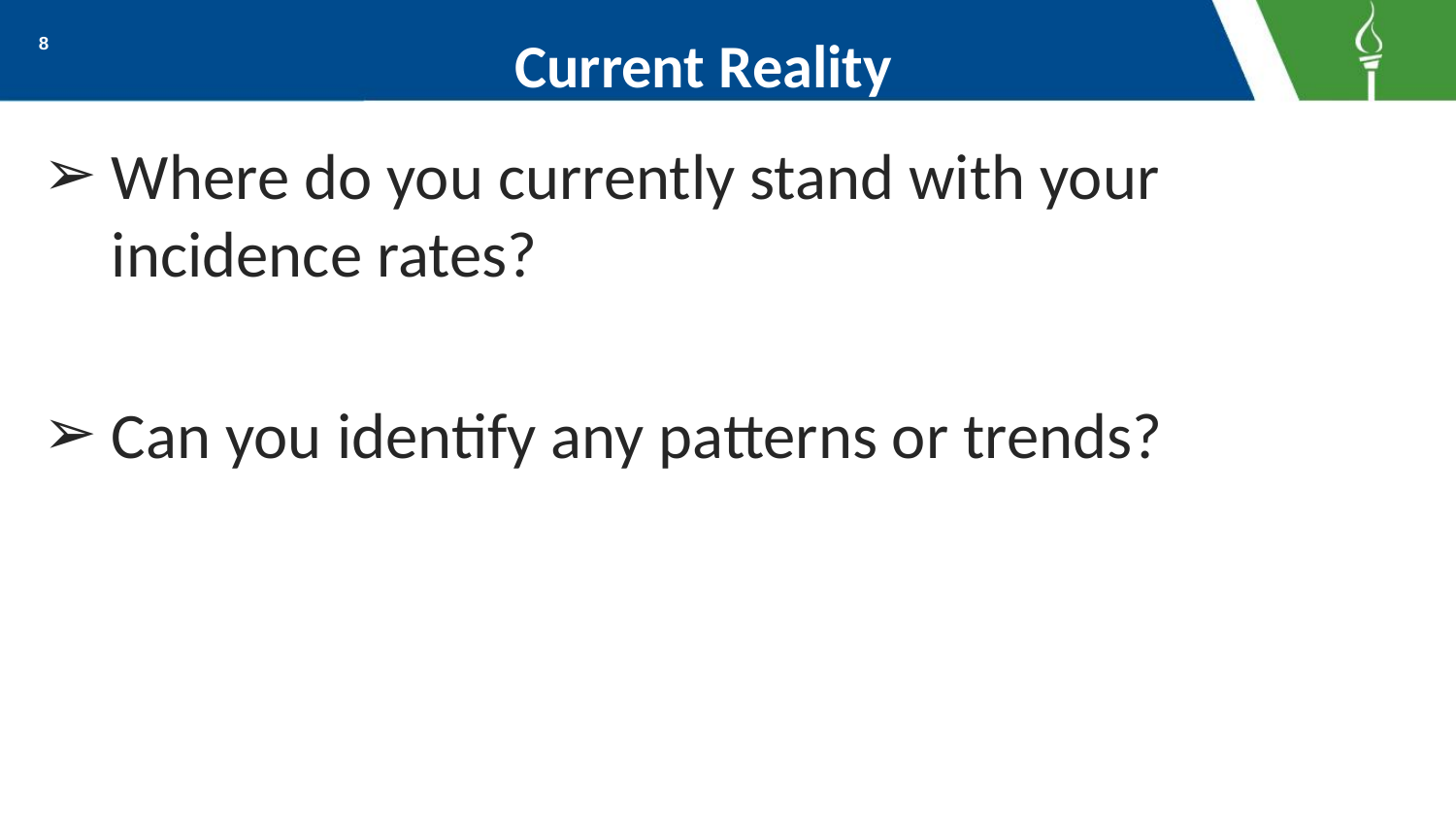

# Current Reality
8
Where do you currently stand with your incidence rates?

Can you identify any patterns or trends?